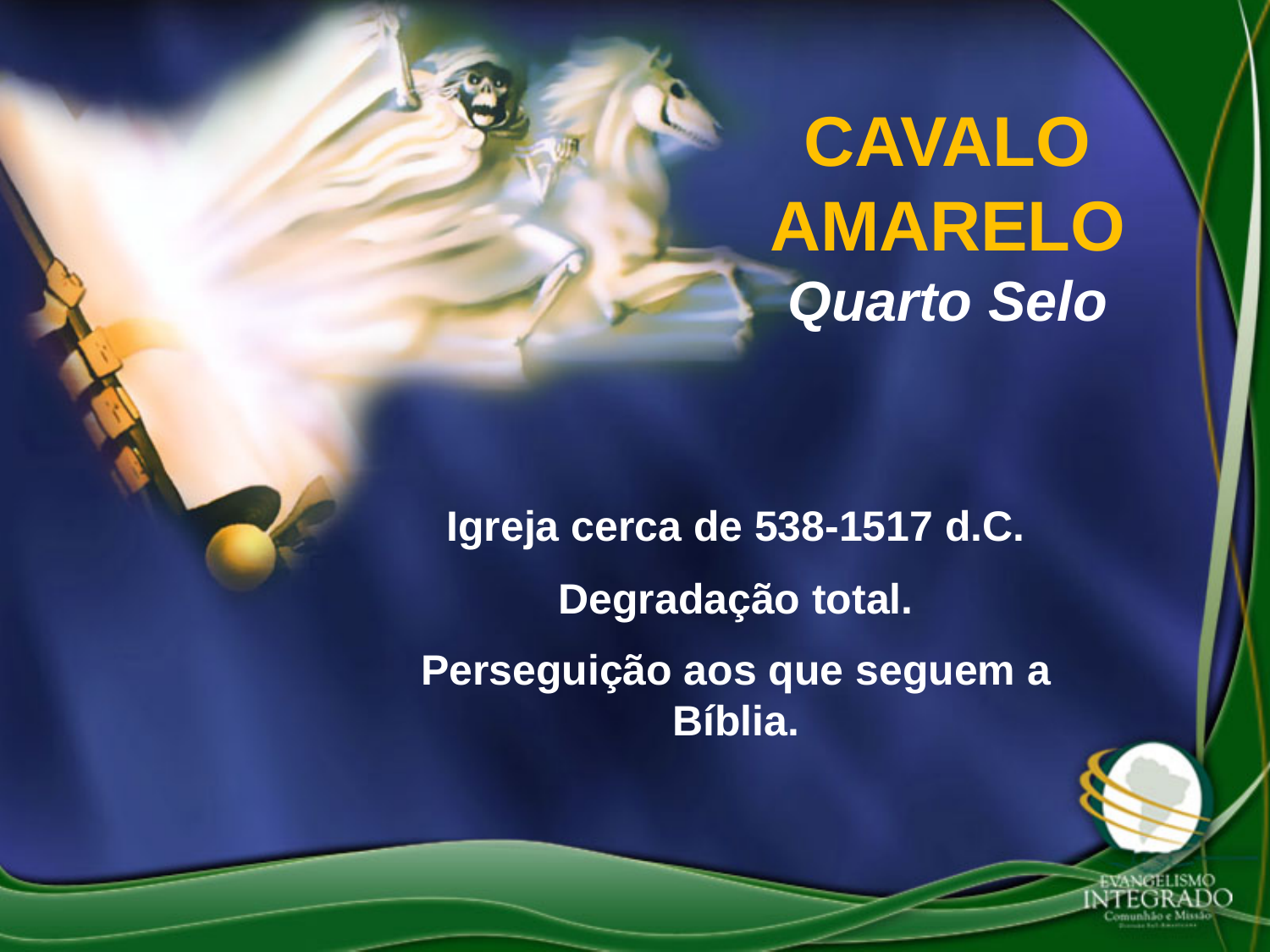

CAVALO AMARELO
Quarto Selo
Igreja cerca de 538-1517 d.C.
Degradação total.
Perseguição aos que seguem a Bíblia.